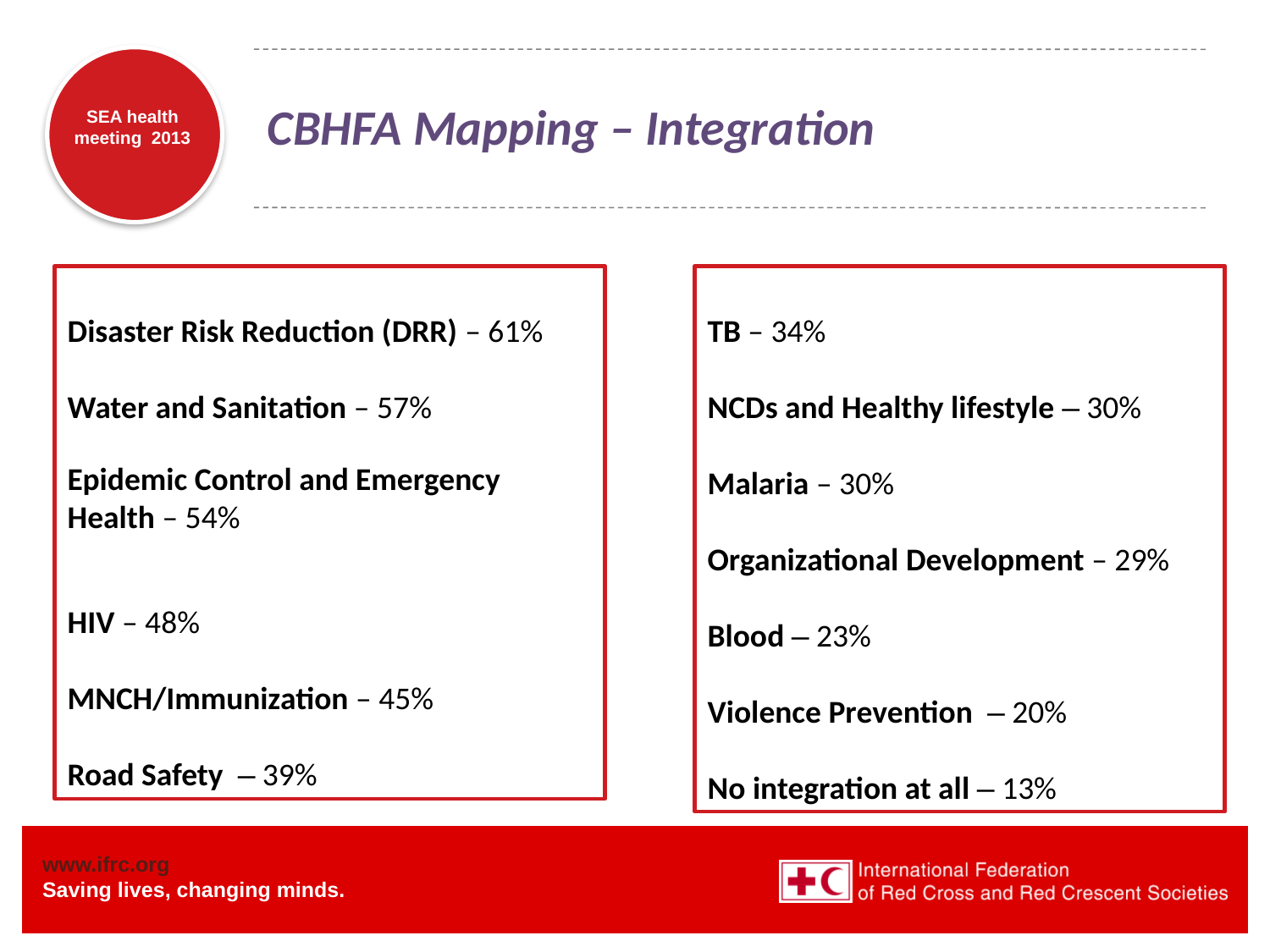

CBHFA Mapping – Integration
Disaster Risk Reduction (DRR) – 61%
Water and Sanitation – 57%

Epidemic Control and Emergency Health – 54%

HIV – 48%
MNCH/Immunization – 45%
Road Safety  – 39%
TB – 34%
NCDs and Healthy lifestyle – 30%
Malaria – 30%
Organizational Development – 29%
Blood – 23%
Violence Prevention  – 20%
No integration at all – 13%